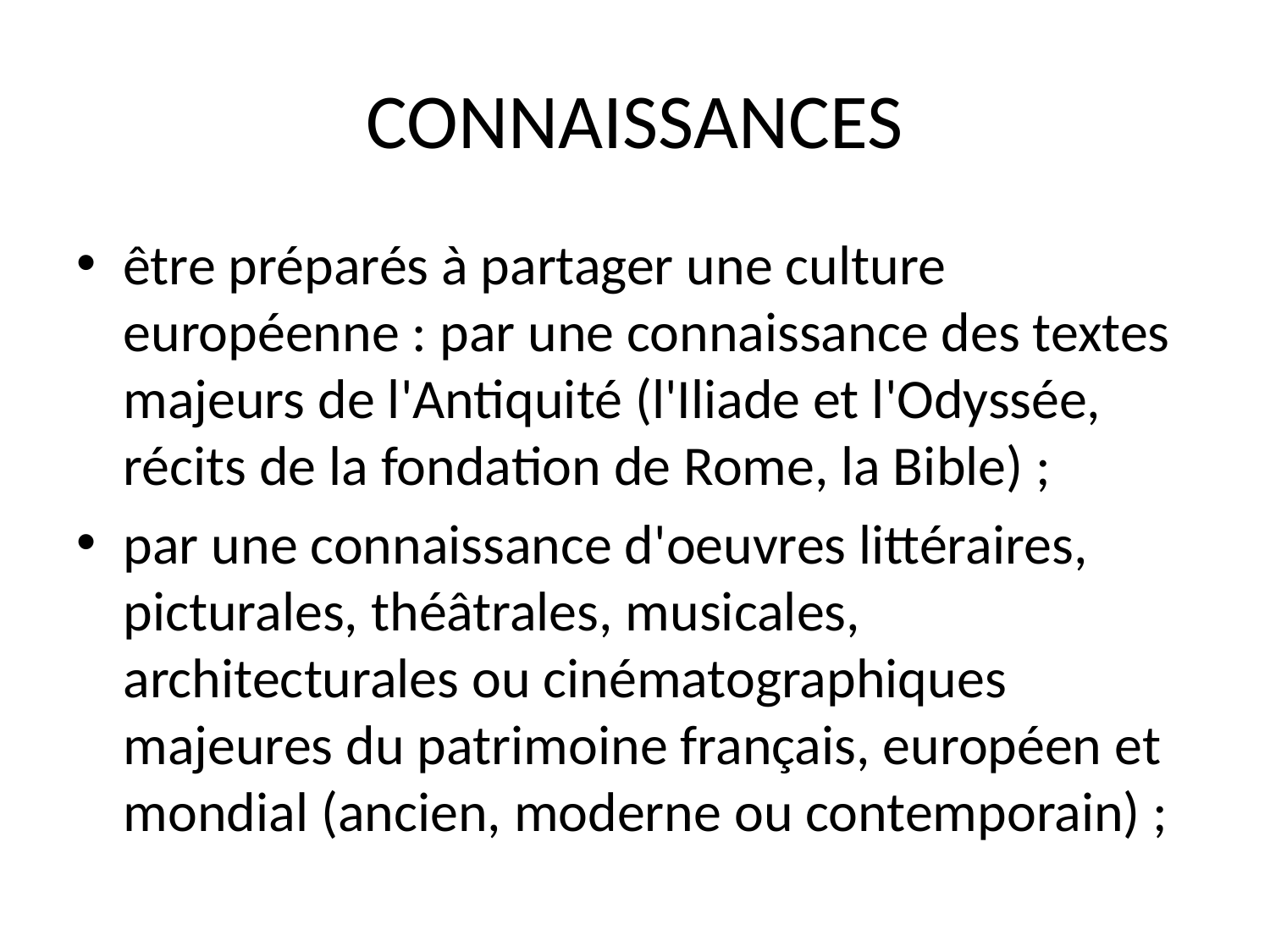

# CONNAISSANCES
être préparés à partager une culture européenne : par une connaissance des textes majeurs de l'Antiquité (l'Iliade et l'Odyssée, récits de la fondation de Rome, la Bible) ;
par une connaissance d'oeuvres littéraires, picturales, théâtrales, musicales, architecturales ou cinématographiques majeures du patrimoine français, européen et mondial (ancien, moderne ou contemporain) ;